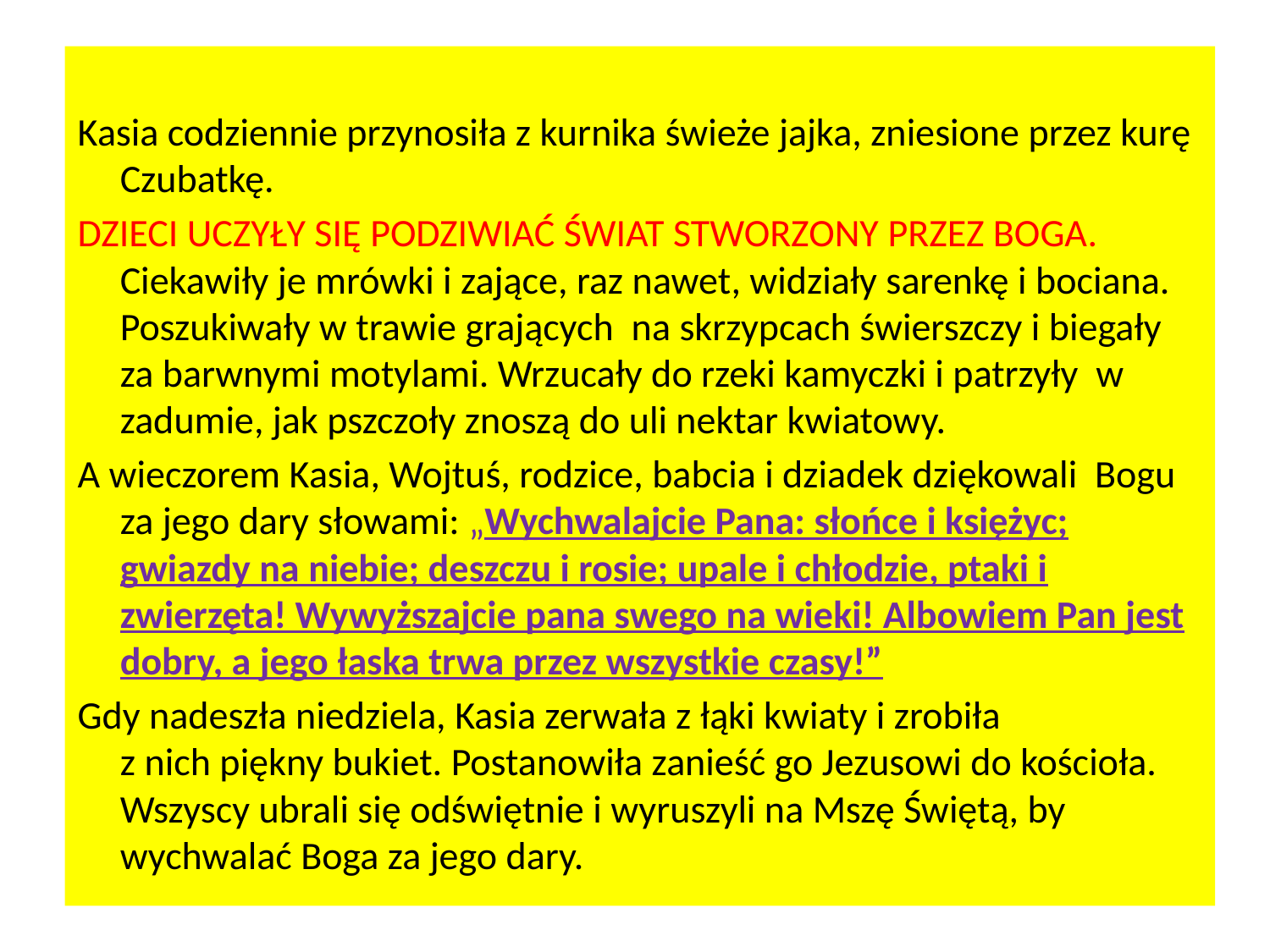

#

Kasia codziennie przynosiła z kurnika świeże jajka, zniesione przez kurę Czubatkę.
DZIECI UCZYŁY SIĘ PODZIWIAĆ ŚWIAT STWORZONY PRZEZ BOGA. Ciekawiły je mrówki i zające, raz nawet, widziały sarenkę i bociana. Poszukiwały w trawie grających  na skrzypcach świerszczy i biegały za barwnymi motylami. Wrzucały do rzeki kamyczki i patrzyły  w zadumie, jak pszczoły znoszą do uli nektar kwiatowy.
A wieczorem Kasia, Wojtuś, rodzice, babcia i dziadek dziękowali  Bogu za jego dary słowami: „Wychwalajcie Pana: słońce i księżyc; gwiazdy na niebie; deszczu i rosie; upale i chłodzie, ptaki i zwierzęta! Wywyższajcie pana swego na wieki! Albowiem Pan jest dobry, a jego łaska trwa przez wszystkie czasy!”
Gdy nadeszła niedziela, Kasia zerwała z łąki kwiaty i zrobiła
z nich piękny bukiet. Postanowiła zanieść go Jezusowi do kościoła. Wszyscy ubrali się odświętnie i wyruszyli na Mszę Świętą, by wychwalać Boga za jego dary.